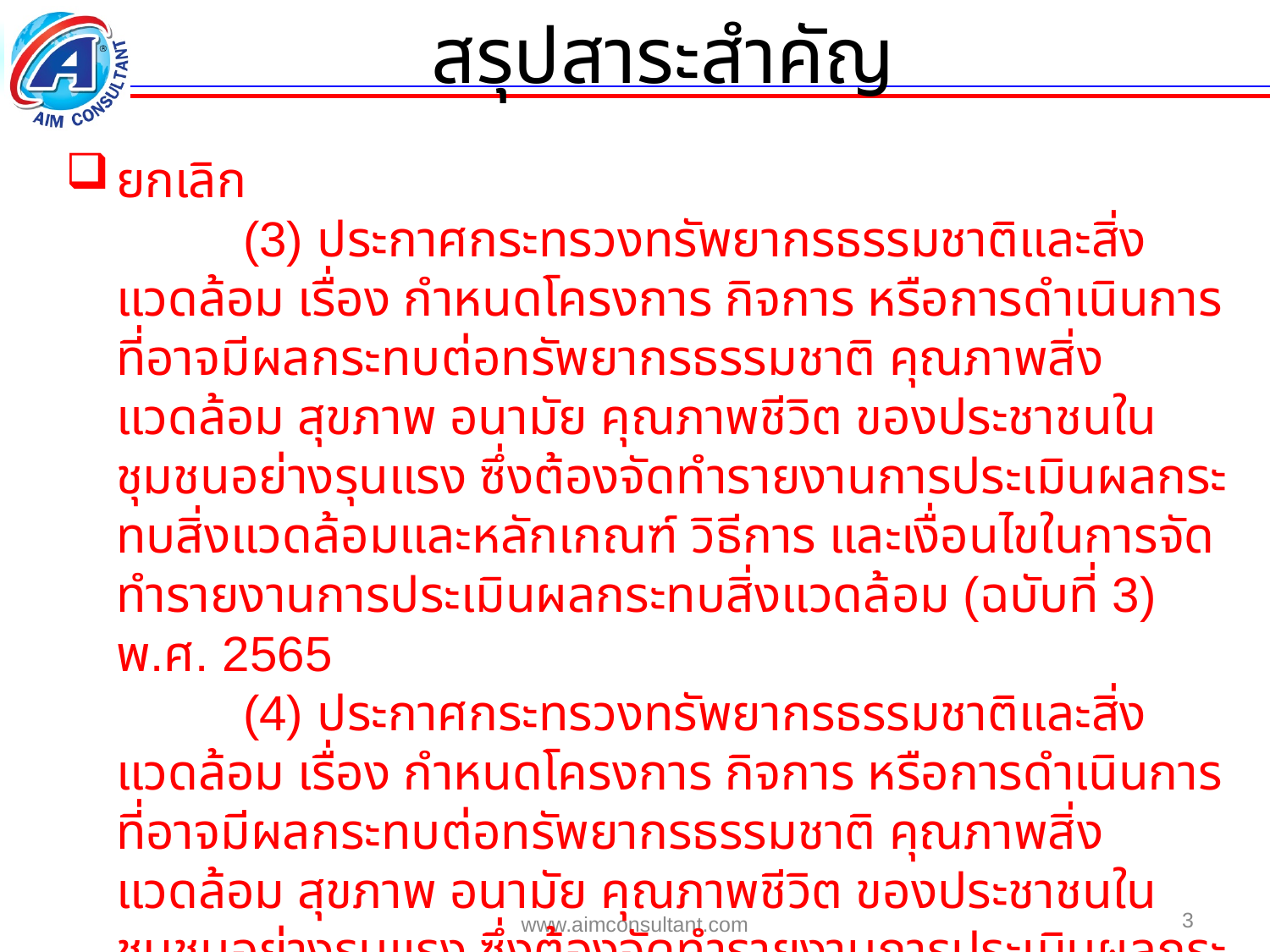

สรุปสาระสำคัญ
ยกเลิก
		(3) ประกาศกระทรวงทรัพยากรธรรมชาติและสิ่งแวดล้อม เรื่อง กำหนดโครงการ กิจการ หรือการดำเนินการ ที่อาจมีผลกระทบต่อทรัพยากรธรรมชาติ คุณภาพสิ่งแวดล้อม สุขภาพ อนามัย คุณภาพชีวิต ของประชาชนในชุมชนอย่างรุนแรง ซึ่งต้องจัดทำรายงานการประเมินผลกระทบสิ่งแวดล้อมและหลักเกณฑ์ วิธีการ และเงื่อนไขในการจัดทำรายงานการประเมินผลกระทบสิ่งแวดล้อม (ฉบับที่ 3) พ.ศ. 2565
		(4) ประกาศกระทรวงทรัพยากรธรรมชาติและสิ่งแวดล้อม เรื่อง กำหนดโครงการ กิจการ หรือการดำเนินการ ที่อาจมีผลกระทบต่อทรัพยากรธรรมชาติ คุณภาพสิ่งแวดล้อม สุขภาพ อนามัย คุณภาพชีวิต ของประชาชนในชุมชนอย่างรุนแรง ซึ่งต้องจัดทำรายงานการประเมินผลกระทบสิ่งแวดล้อมและหลักเกณฑ์ วิธีการ และเงื่อนไขในการจัดทำรายงานการประเมินผลกระทบสิ่งแวดล้อม (ฉบับที่ 4) พ.ศ 2565
3
www.aimconsultant.com